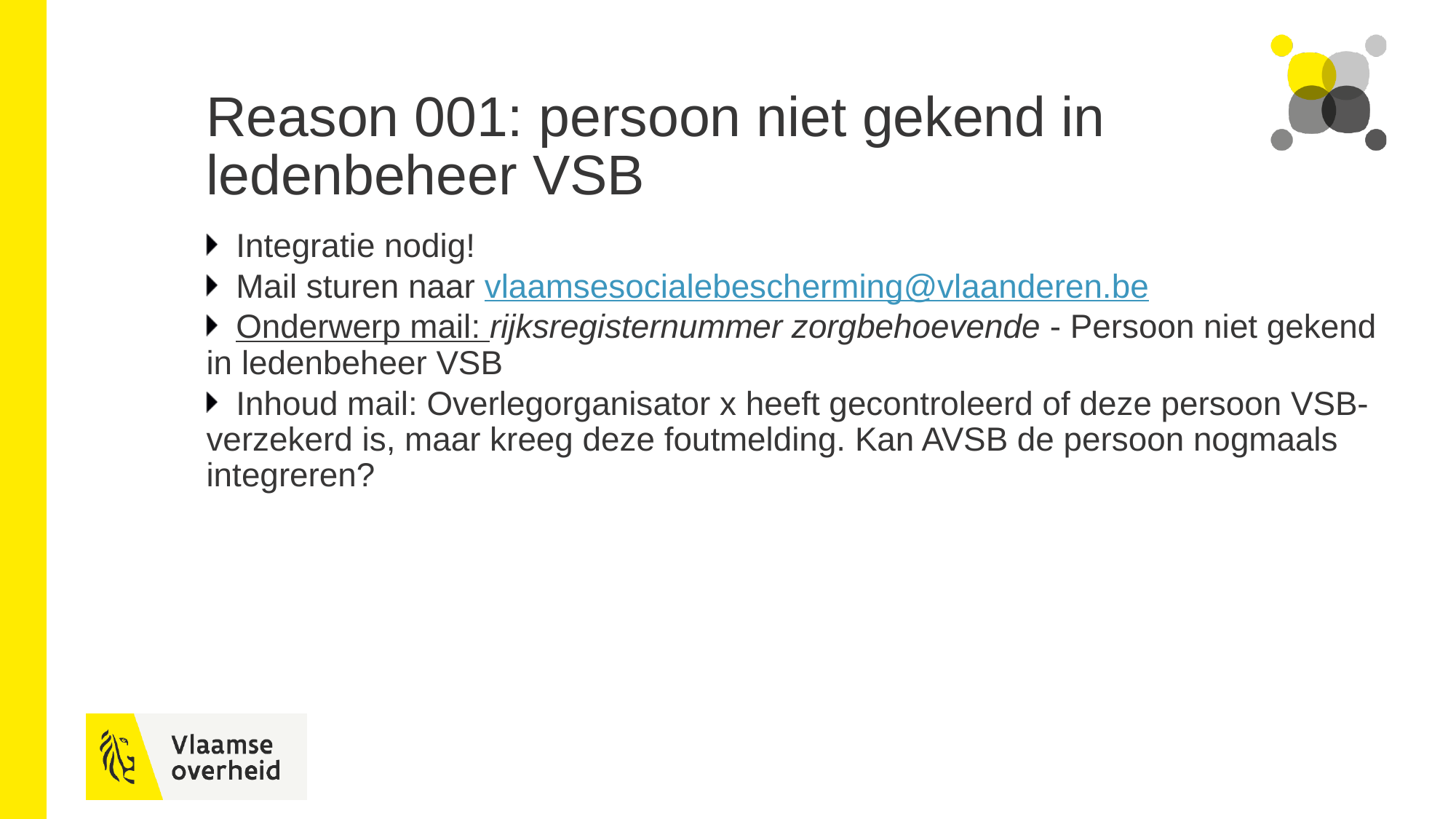

# Reason 001: persoon niet gekend in ledenbeheer VSB
Integratie nodig!
Mail sturen naar vlaamsesocialebescherming@vlaanderen.be
Onderwerp mail: rijksregisternummer zorgbehoevende - Persoon niet gekend in ledenbeheer VSB
Inhoud mail: Overlegorganisator x heeft gecontroleerd of deze persoon VSB-verzekerd is, maar kreeg deze foutmelding. Kan AVSB de persoon nogmaals integreren?